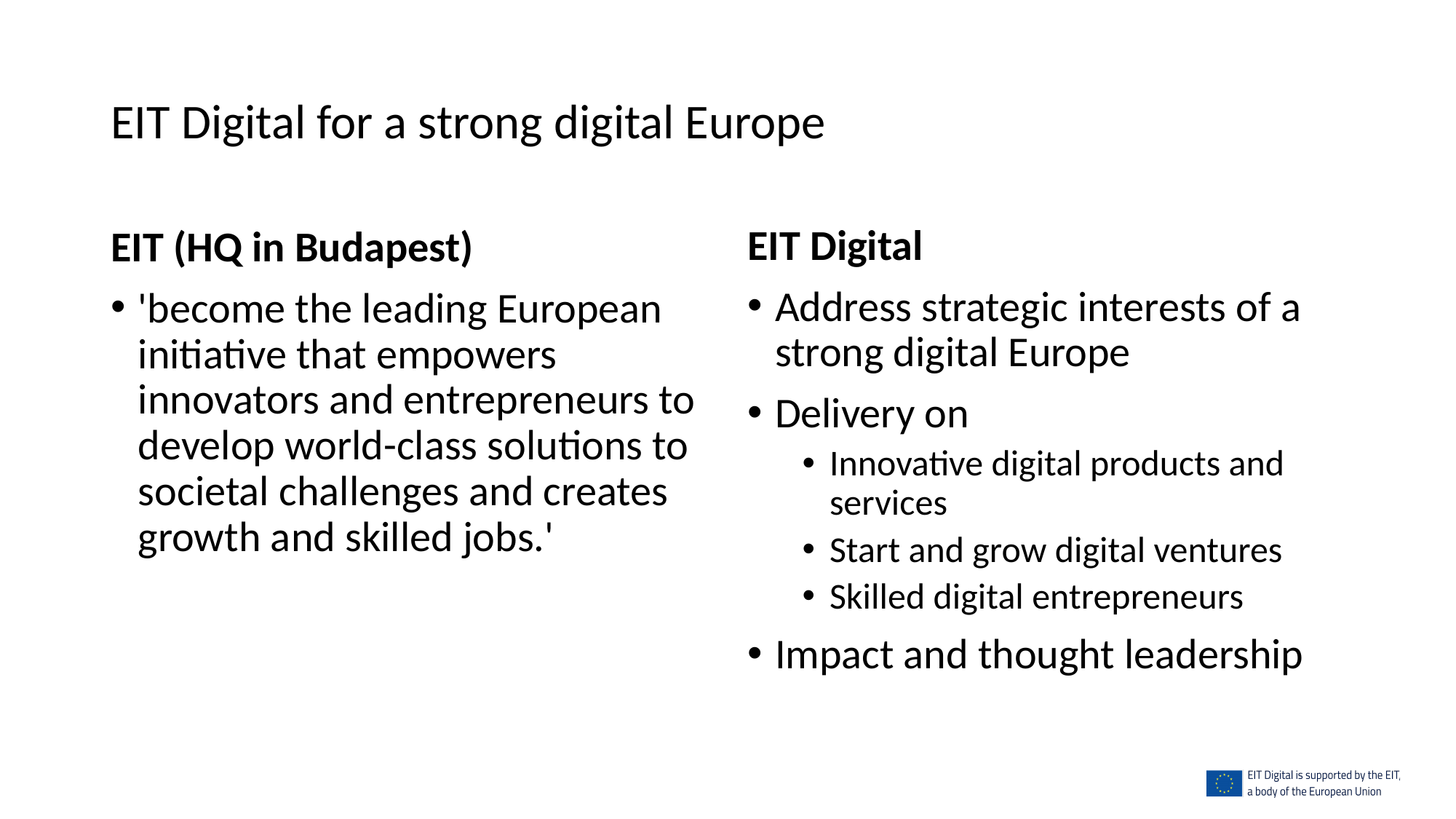

# EIT Digital for a strong digital Europe
EIT Digital
Address strategic interests of a strong digital Europe
Delivery on
Innovative digital products and services
Start and grow digital ventures
Skilled digital entrepreneurs
Impact and thought leadership

EIT (HQ in Budapest)
'become the leading European initiative that empowers innovators and entrepreneurs to develop world-class solutions to societal challenges and creates growth and skilled jobs.'